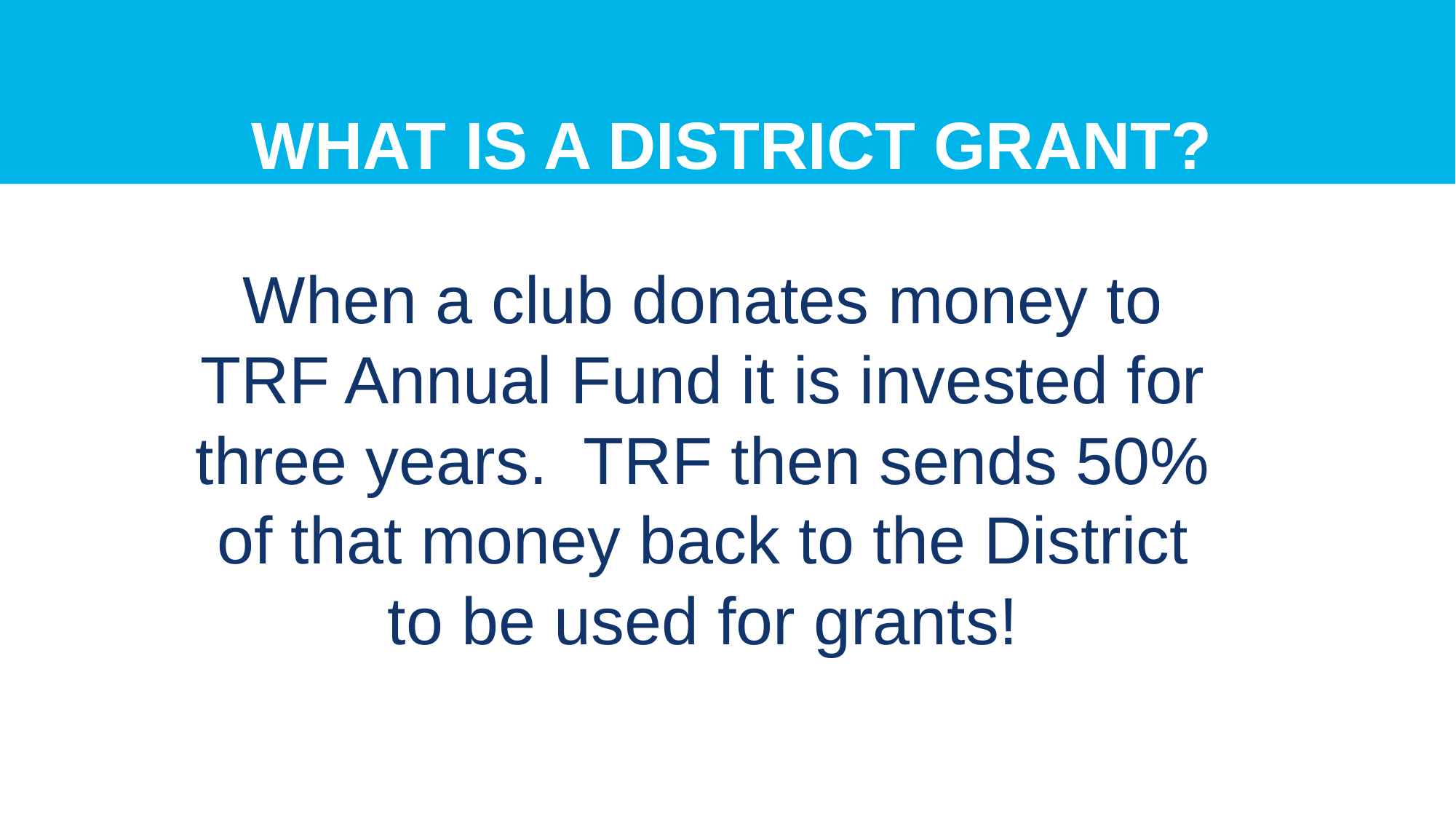

# What is a District Grant?
When a club donates money to TRF Annual Fund it is invested for three years.  TRF then sends 50% of that money back to the District to be used for grants!